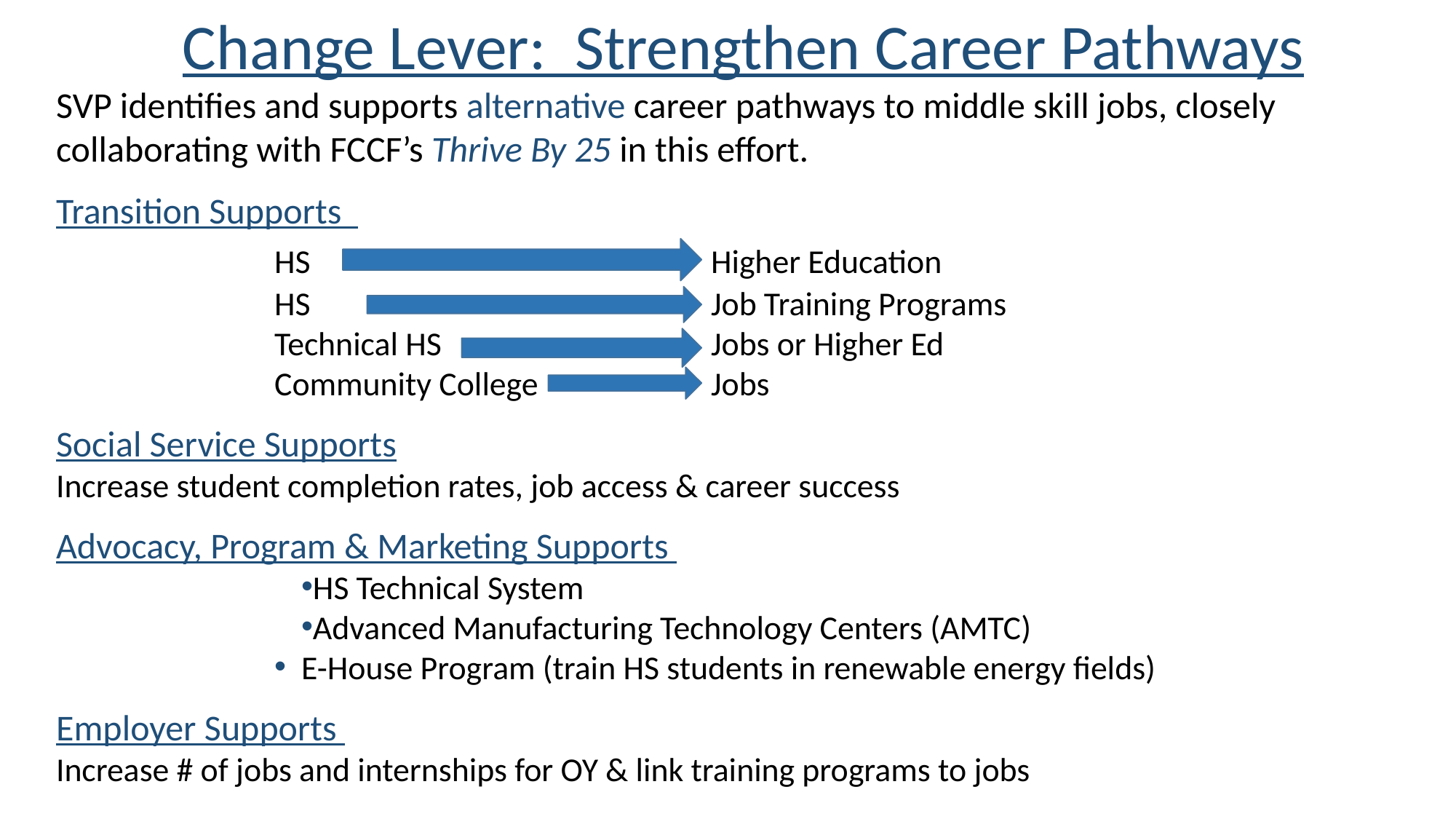

Change Lever:  Strengthen Career Pathways
SVP identifies and supports alternative career pathways to middle skill jobs, closely collaborating with FCCF’s Thrive By 25 in this effort.

Transition Supports
		HS				Higher Education
             		HS				Job Training Programs
		Technical HS     			Jobs or Higher Ed
		Community College     		Jobs

Social Service Supports
Increase student completion rates, job access & career success

Advocacy, Program & Marketing Supports
HS Technical System
Advanced Manufacturing Technology Centers (AMTC)
E-House Program (train HS students in renewable energy fields)

Employer Supports
Increase # of jobs and internships for OY & link training programs to jobs